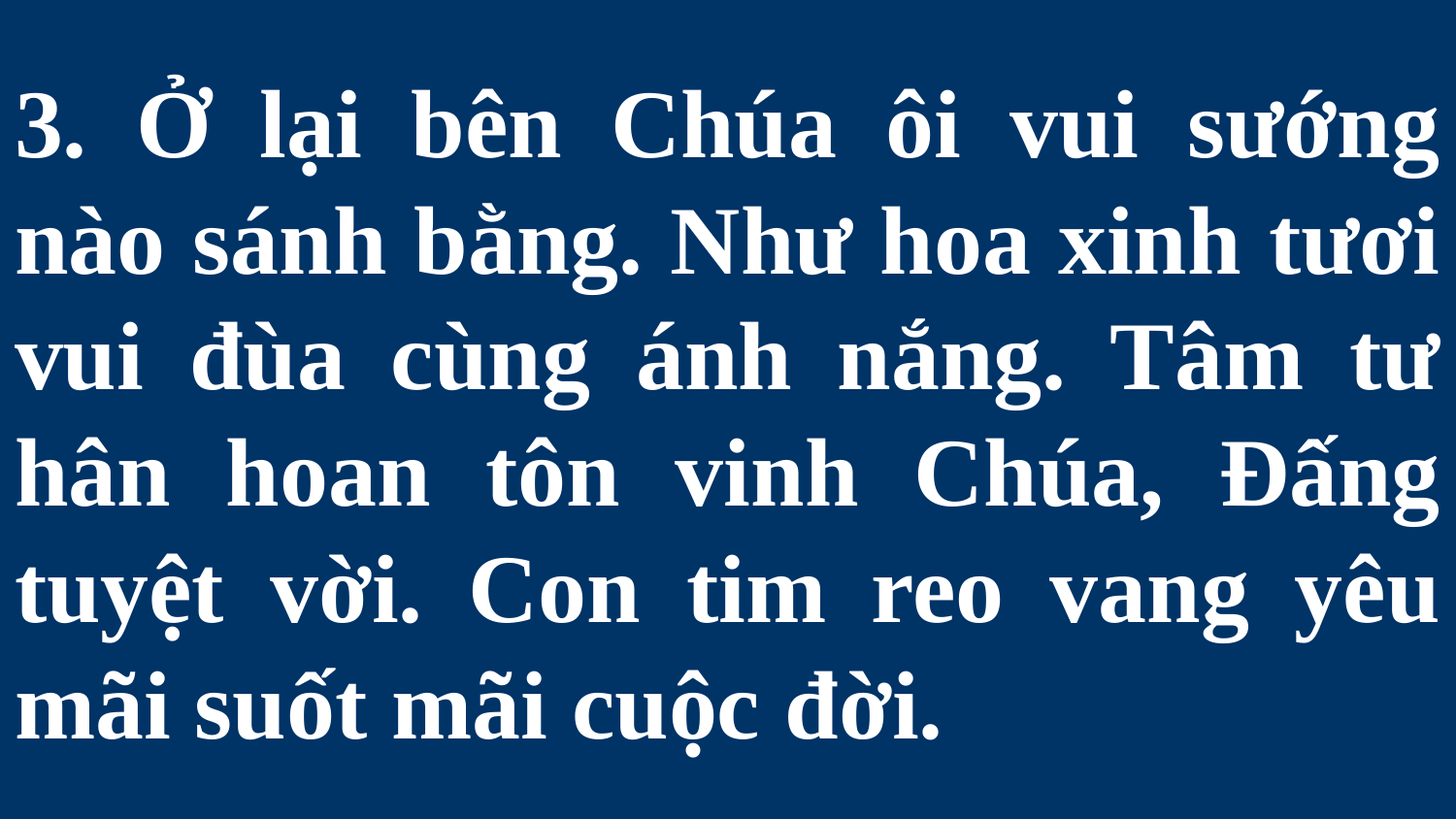

# 3. Ở lại bên Chúa ôi vui sướng nào sánh bằng. Như hoa xinh tươi vui đùa cùng ánh nắng. Tâm tư hân hoan tôn vinh Chúa, Đấng tuyệt vời. Con tim reo vang yêu mãi suốt mãi cuộc đời.